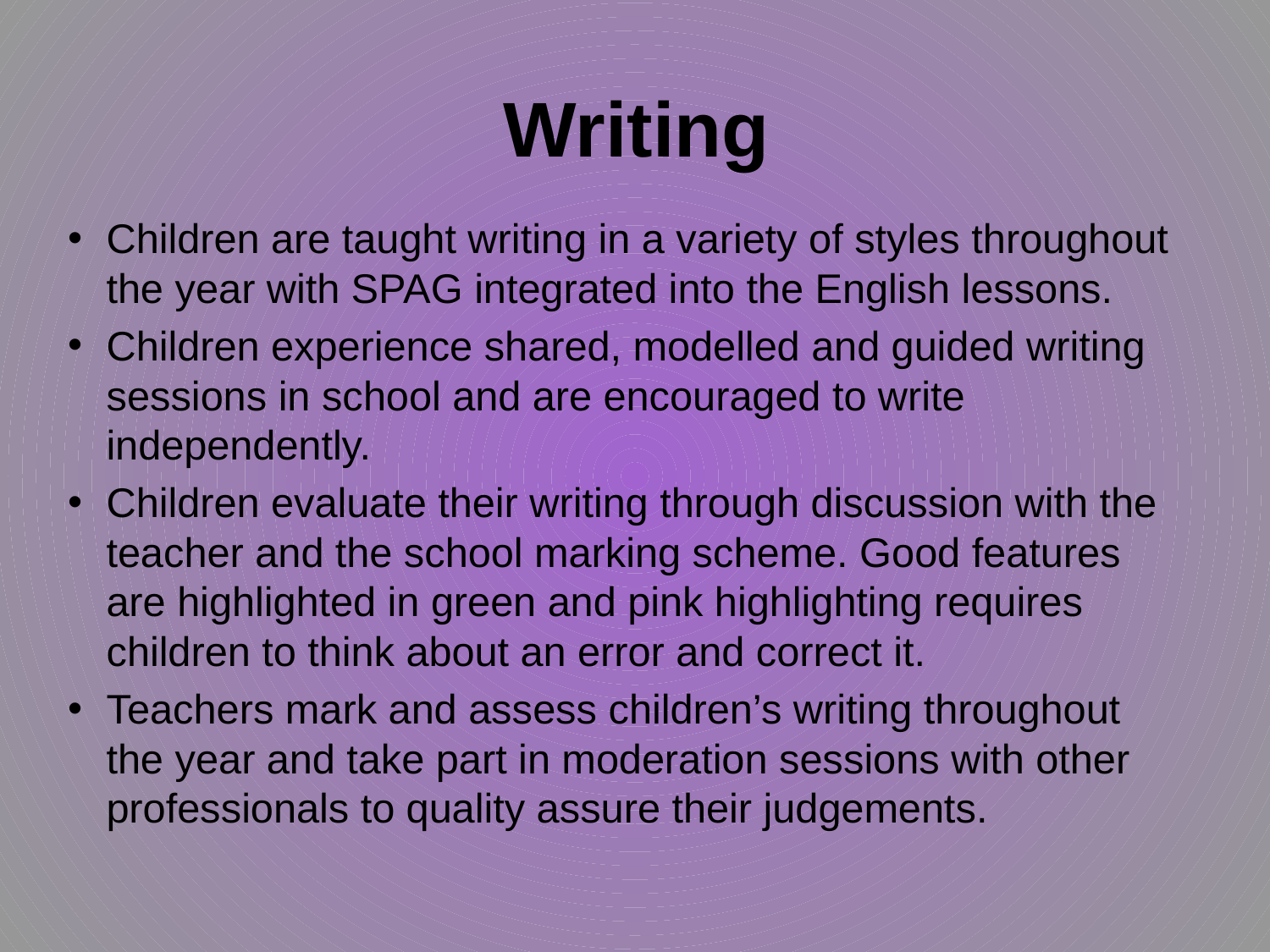

# Writing
Children are taught writing in a variety of styles throughout the year with SPAG integrated into the English lessons.
Children experience shared, modelled and guided writing sessions in school and are encouraged to write independently.
Children evaluate their writing through discussion with the teacher and the school marking scheme. Good features are highlighted in green and pink highlighting requires children to think about an error and correct it.
Teachers mark and assess children’s writing throughout the year and take part in moderation sessions with other professionals to quality assure their judgements.